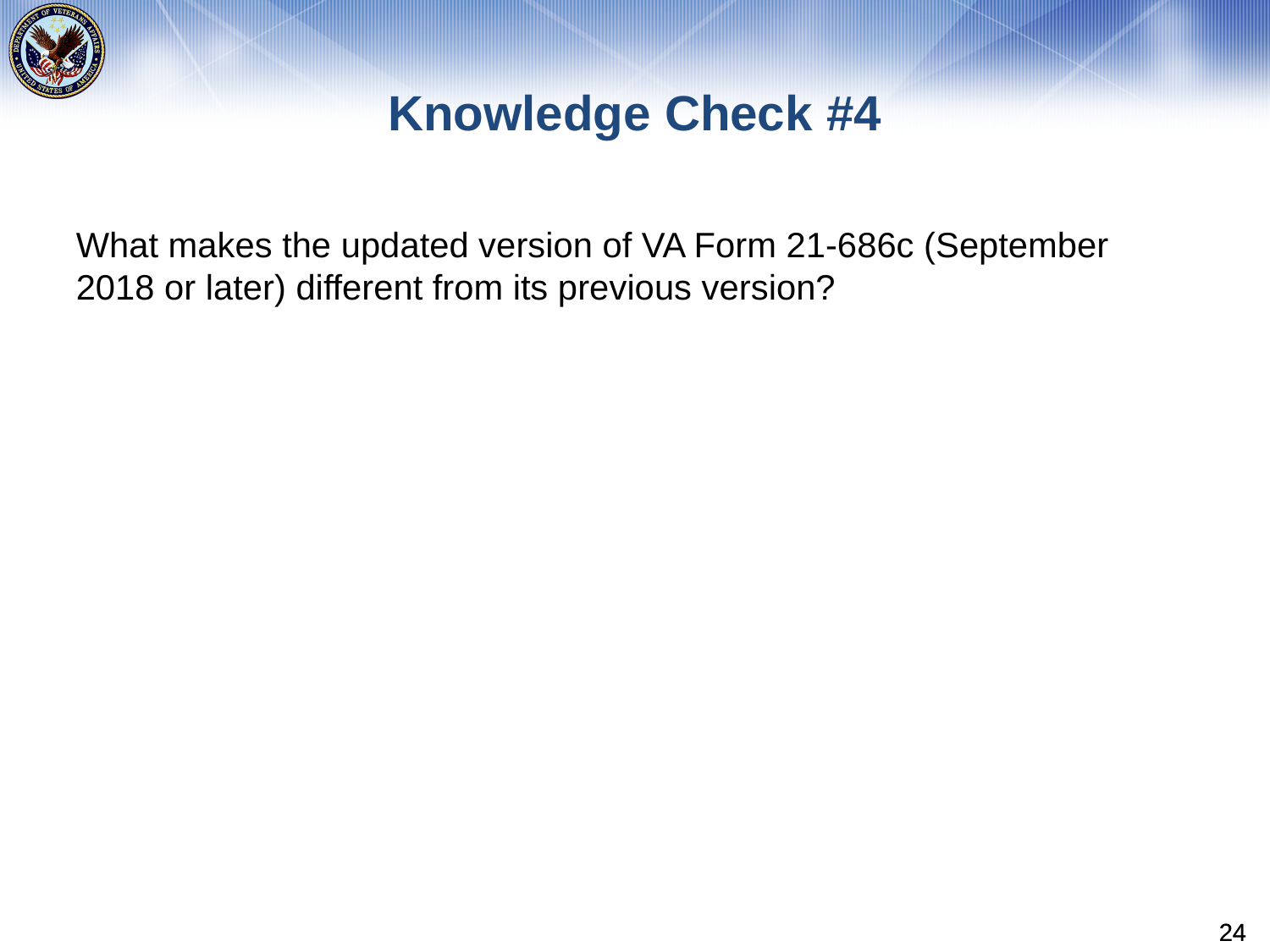

# Knowledge Check #4
What makes the updated version of VA Form 21-686c (September 2018 or later) different from its previous version?

24
24